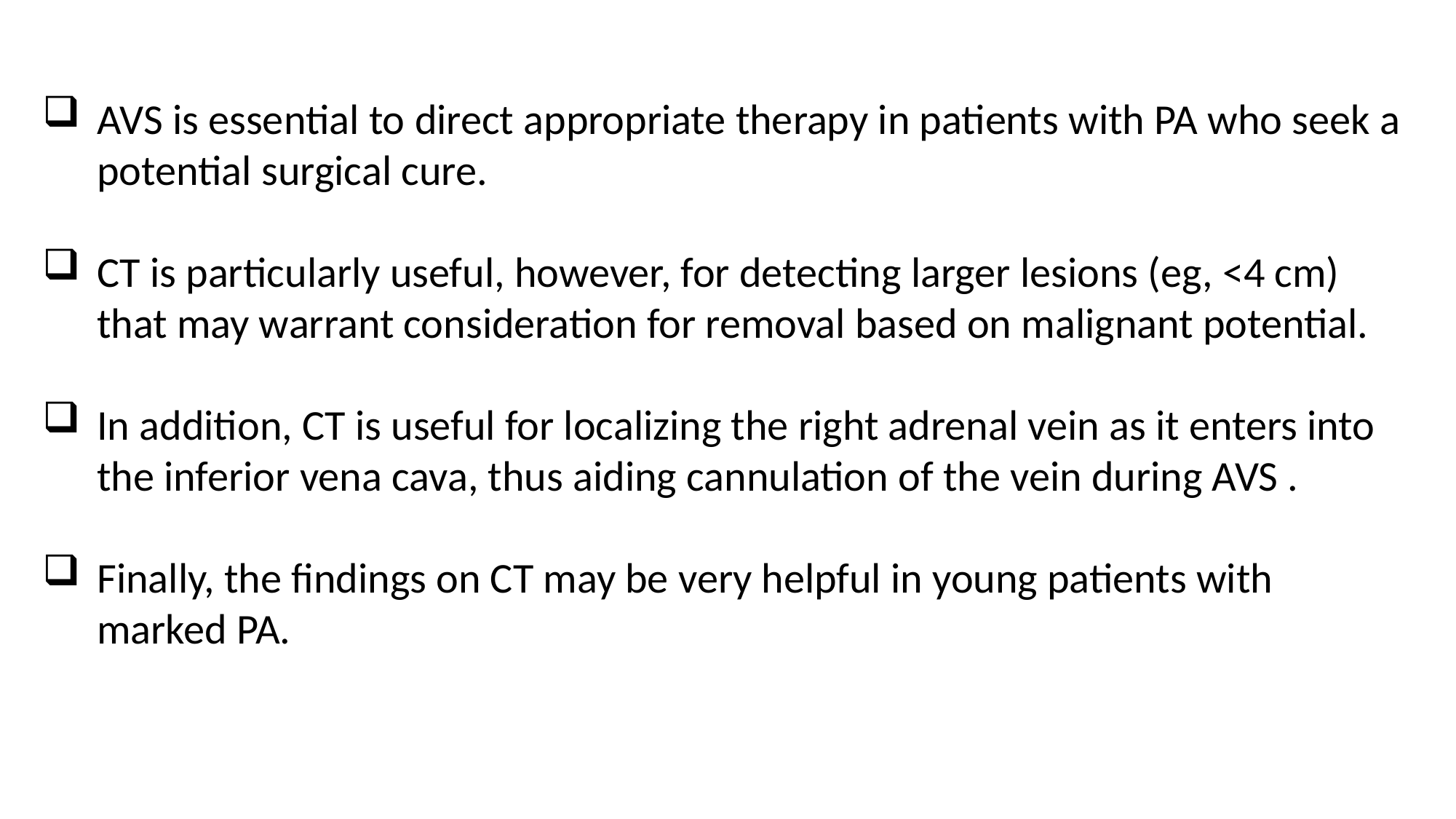

AVS is essential to direct appropriate therapy in patients with PA who seek a potential surgical cure.

CT is particularly useful, however, for detecting larger lesions (eg, <4 cm) that may warrant consideration for removal based on malignant potential.

In addition, CT is useful for localizing the right adrenal vein as it enters into the inferior vena cava, thus aiding cannulation of the vein during AVS .

Finally, the findings on CT may be very helpful in young patients with marked PA.